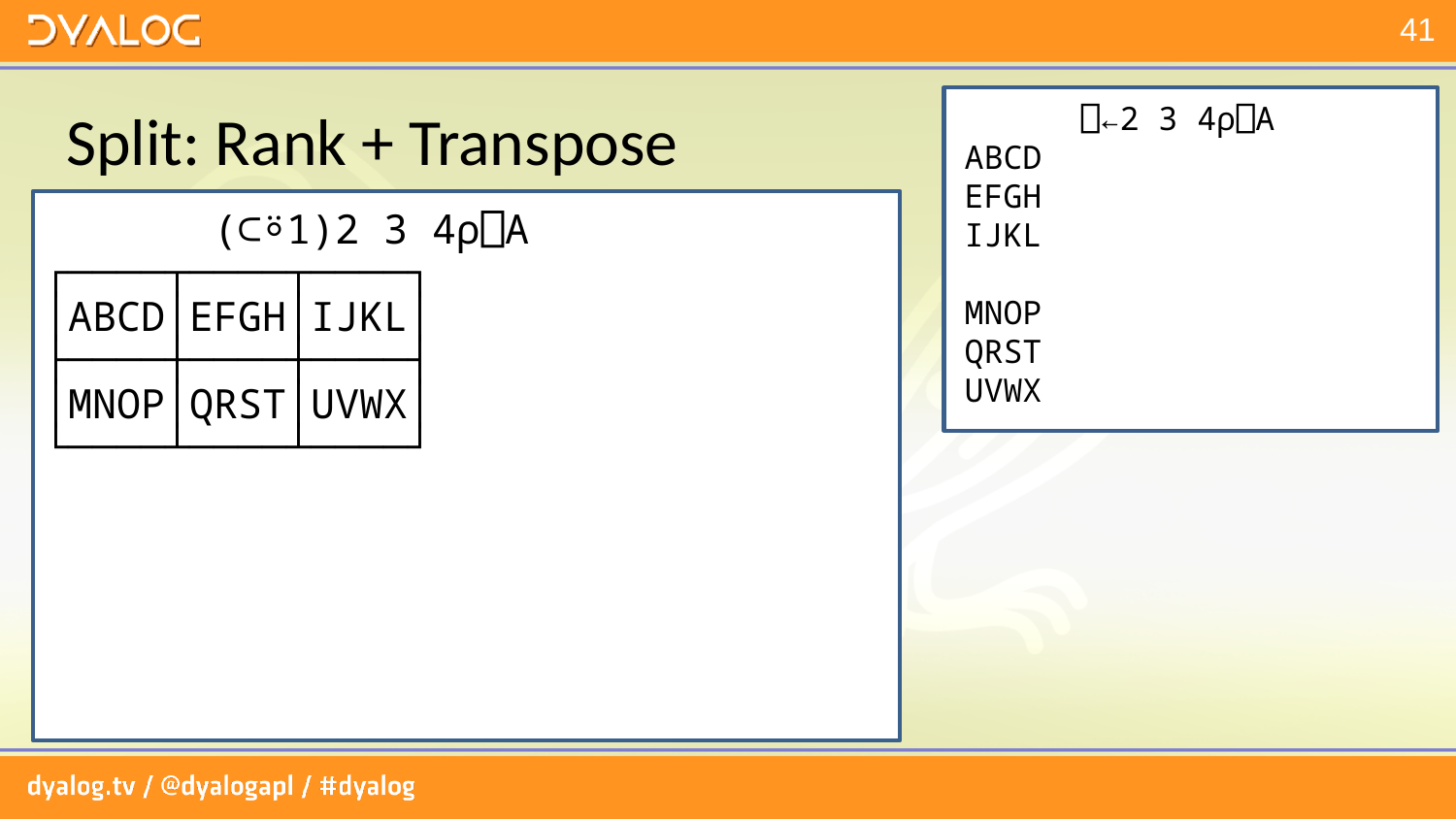

# Split: Rank + Transpose
      ⎕←2 3 4⍴⎕A
ABCD
EFGH
IJKL

MNOP
QRST
UVWX

       (⊂⍤1)2 3 4⍴⎕A
┌────┬────┬────┐
│ABCD│EFGH│IJKL│
├────┼────┼────┤
│MNOP│QRST│UVWX│
└────┴────┴────┘